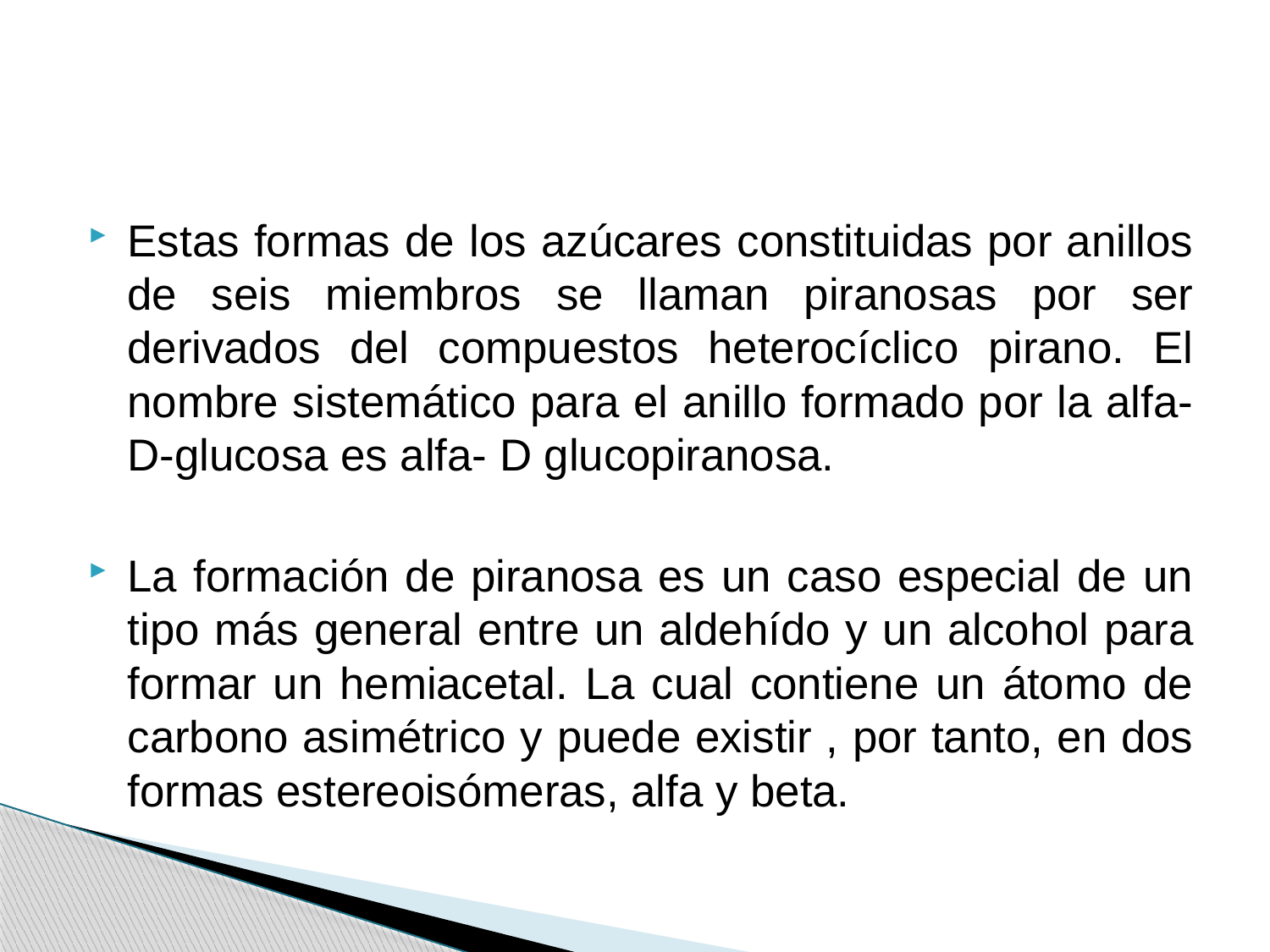

#
Estas formas de los azúcares constituidas por anillos de seis miembros se llaman piranosas por ser derivados del compuestos heterocíclico pirano. El nombre sistemático para el anillo formado por la alfa-D-glucosa es alfa- D glucopiranosa.

La formación de piranosa es un caso especial de un tipo más general entre un aldehído y un alcohol para formar un hemiacetal. La cual contiene un átomo de carbono asimétrico y puede existir , por tanto, en dos formas estereoisómeras, alfa y beta.